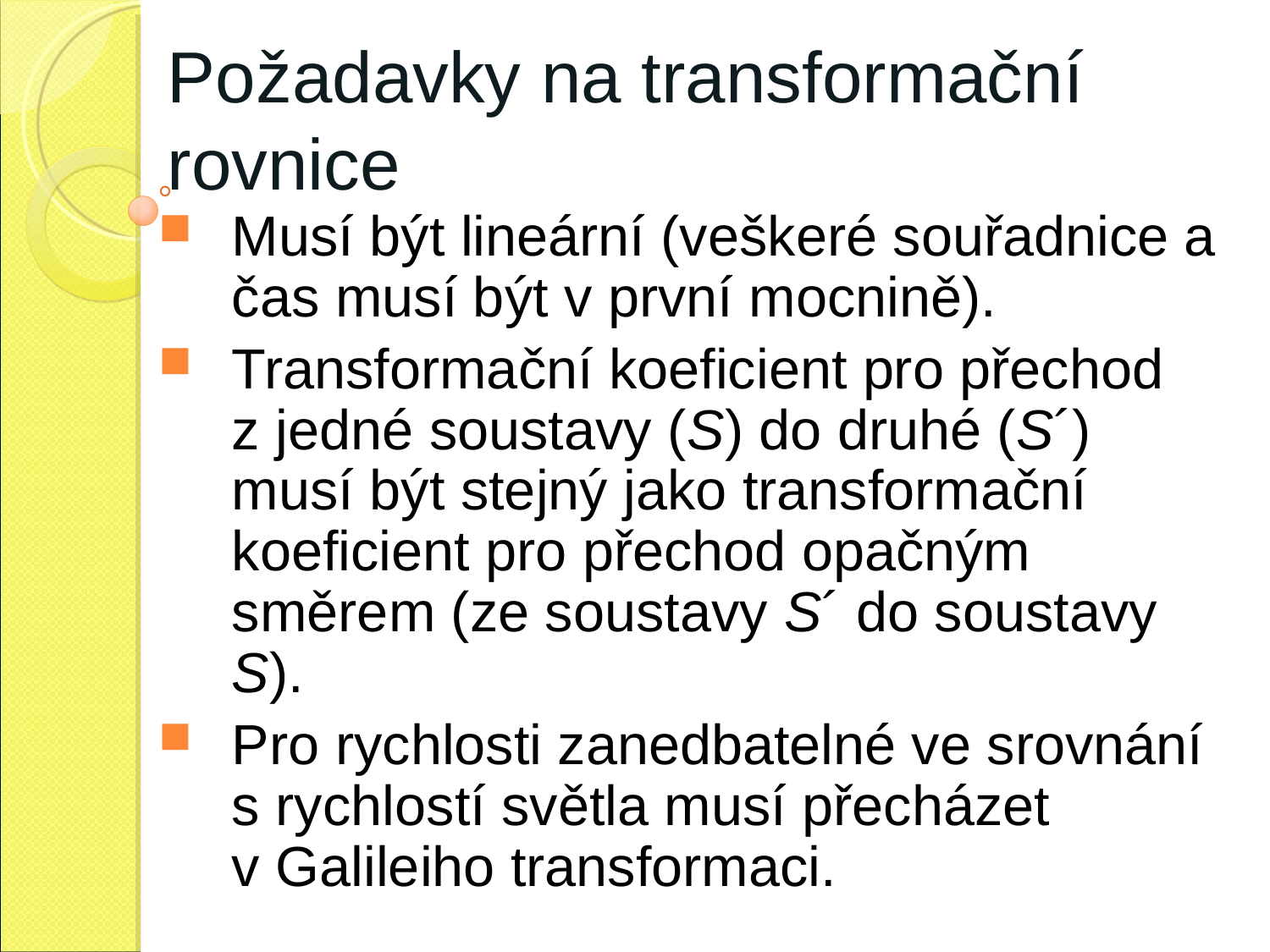

Požadavky na transformační rovnice
Musí být lineární (veškeré souřadnice a čas musí být v první mocnině).
Transformační koeficient pro přechod z jedné soustavy (S) do druhé (S´) musí být stejný jako transformační koeficient pro přechod opačným směrem (ze soustavy S´ do soustavy S).
Pro rychlosti zanedbatelné ve srovnání s rychlostí světla musí přecházet v Galileiho transformaci.